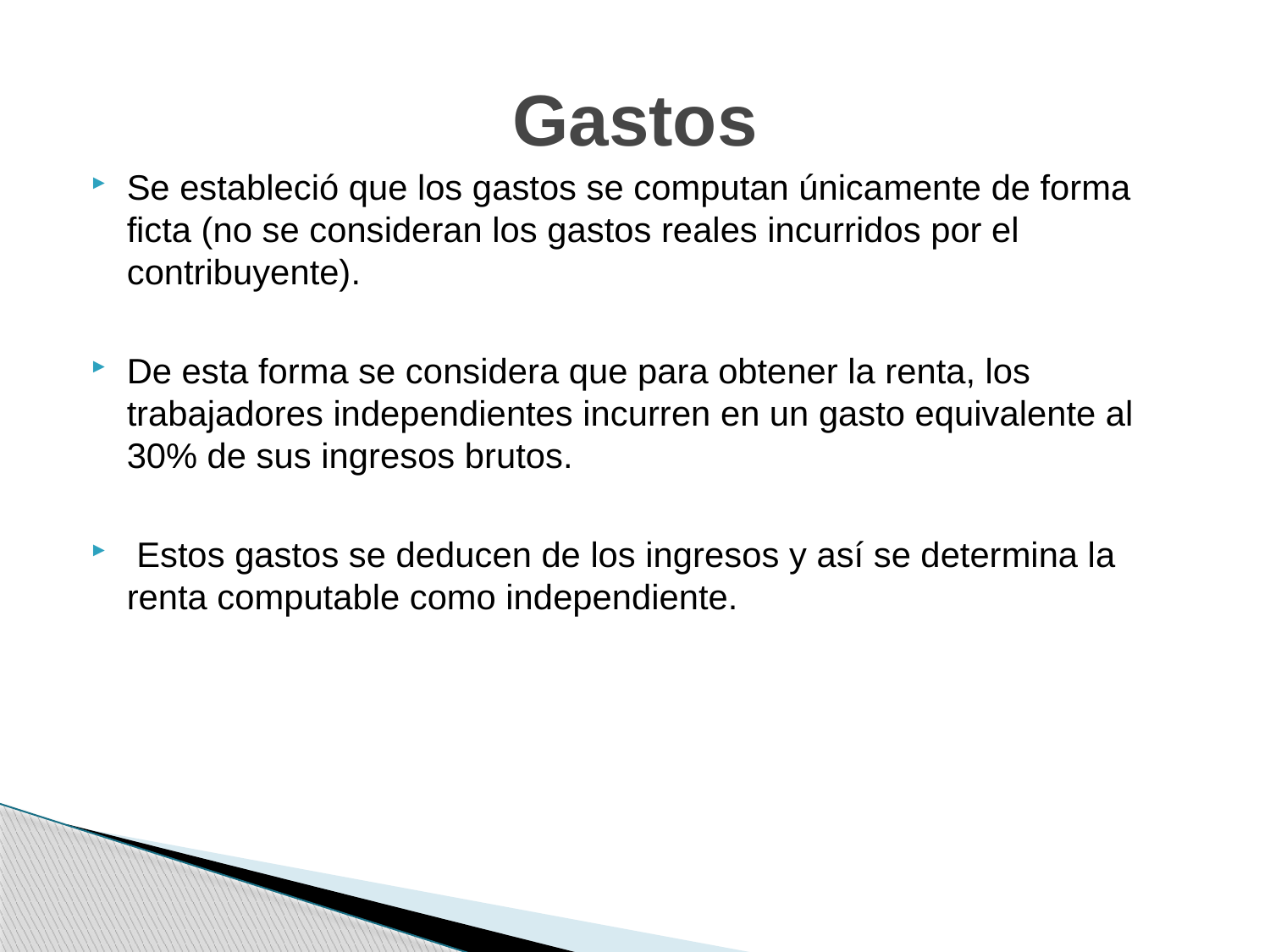

# Gastos
Se estableció que los gastos se computan únicamente de forma ficta (no se consideran los gastos reales incurridos por el contribuyente).

De esta forma se considera que para obtener la renta, los trabajadores independientes incurren en un gasto equivalente al 30% de sus ingresos brutos.

 Estos gastos se deducen de los ingresos y así se determina la renta computable como independiente.